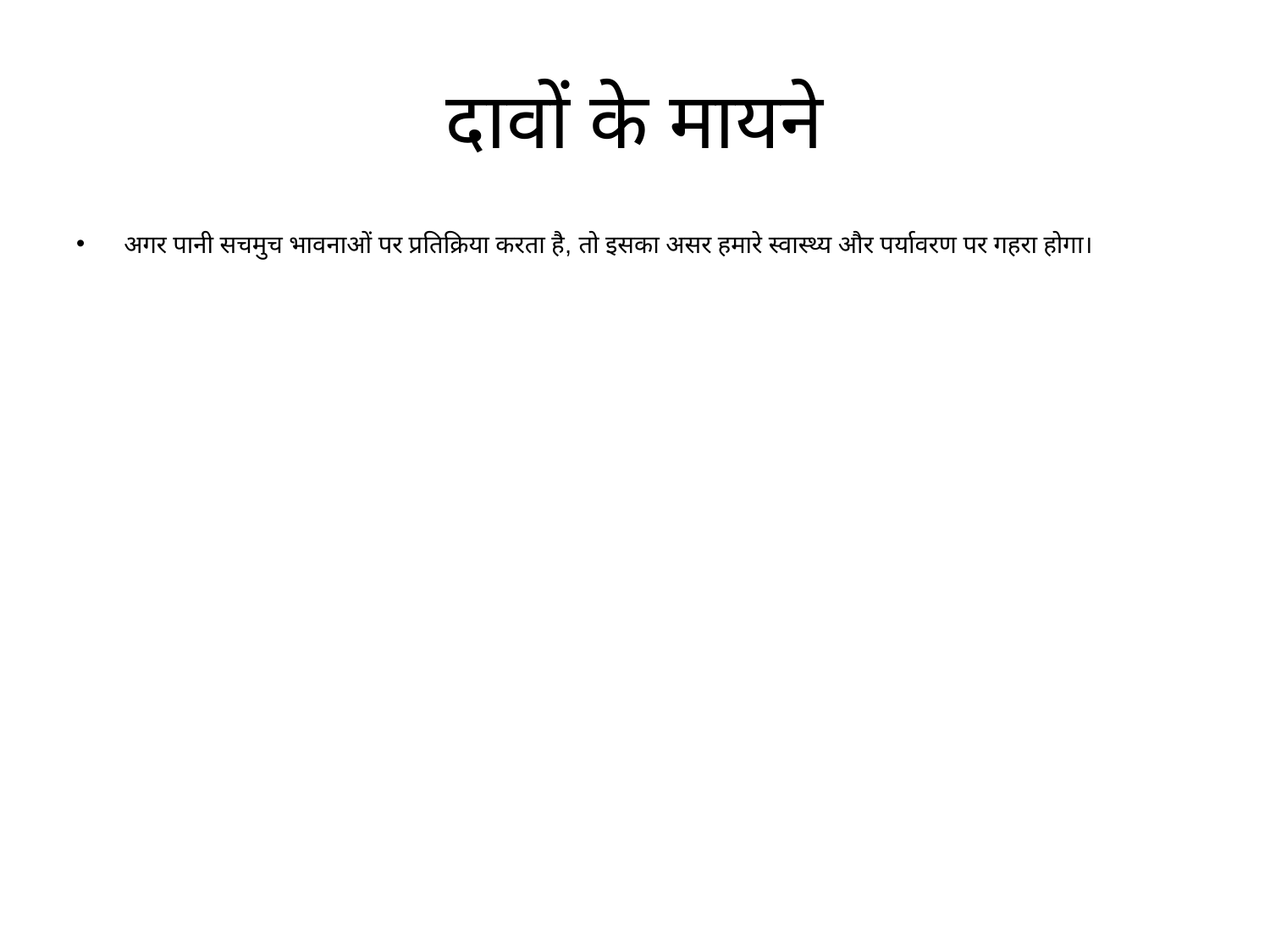

# दावों के मायने
अगर पानी सचमुच भावनाओं पर प्रतिक्रिया करता है, तो इसका असर हमारे स्वास्थ्य और पर्यावरण पर गहरा होगा।